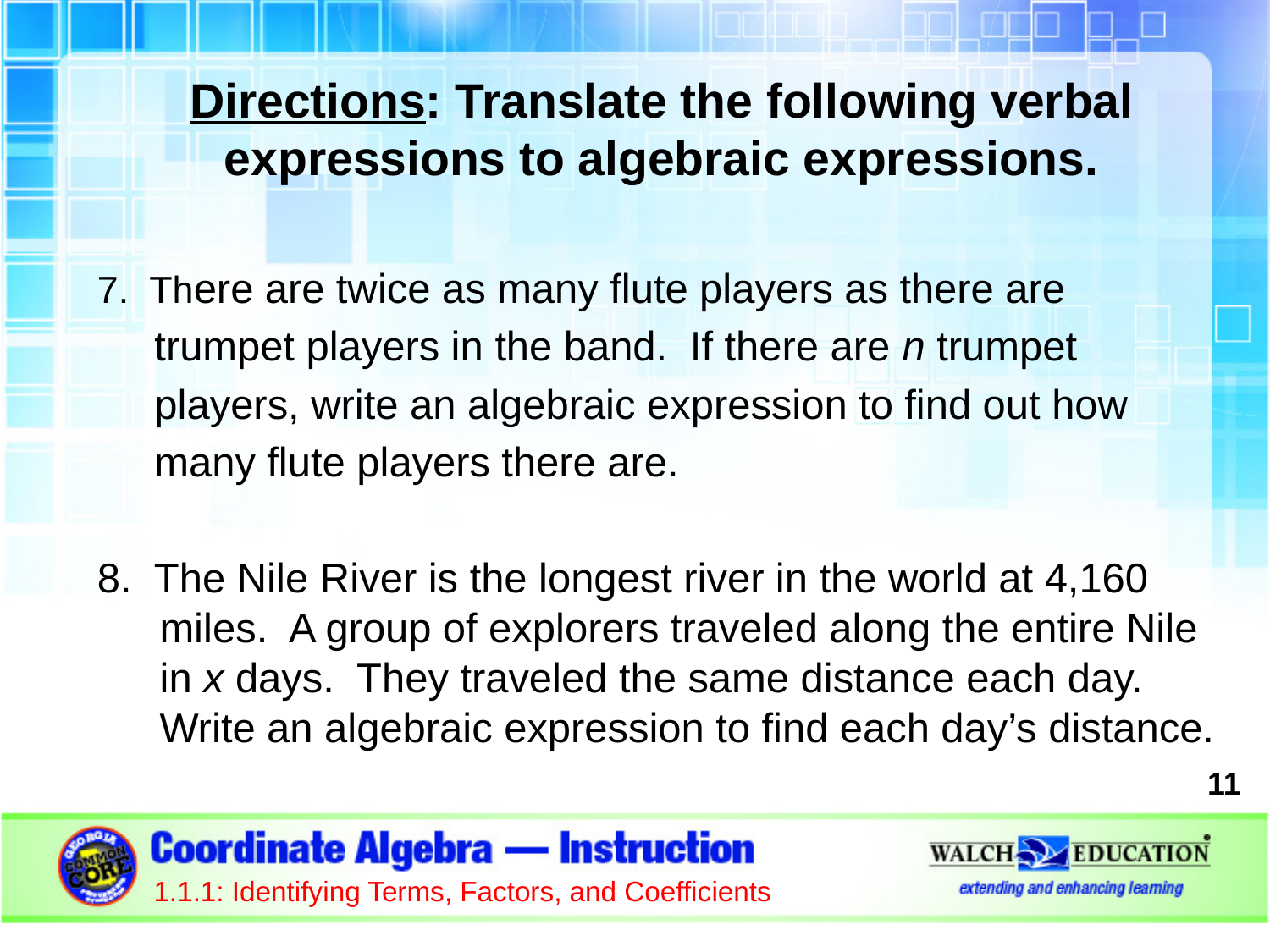

Directions: Translate the following verbal expressions to algebraic expressions.

7.  There are twice as many flute players as there are
     trumpet players in the band.  If there are n trumpet
     players, write an algebraic expression to find out how
     many flute players there are.

8.  The Nile River is the longest river in the world at 4,160 miles.  A group of explorers traveled along the entire Nile in x days.  They traveled the same distance each day.  Write an algebraic expression to find each day’s distance.

11
1.1.1: Identifying Terms, Factors, and Coefficients